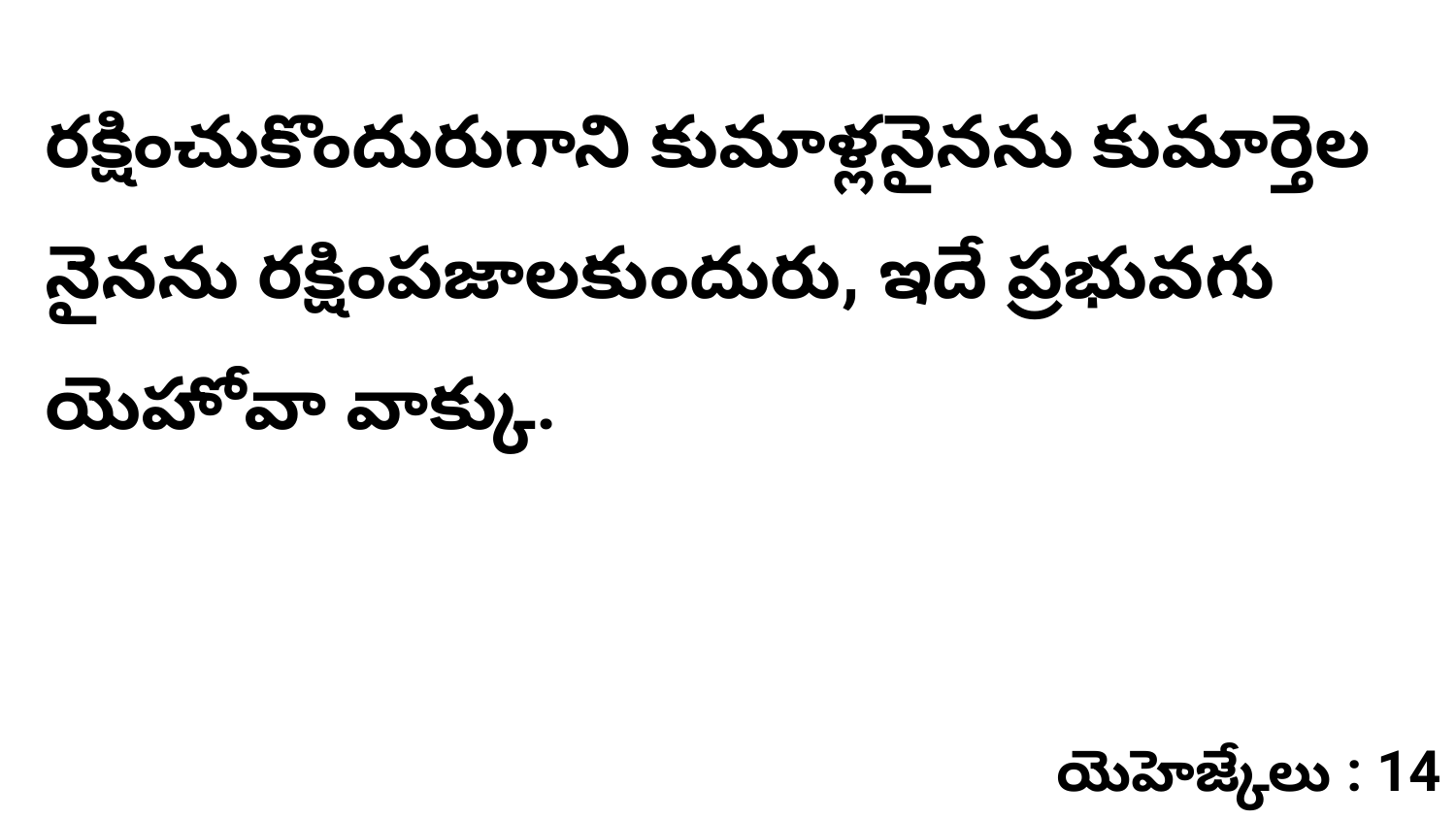

రక్షించుకొందురుగాని కుమాళ్లనైనను కుమార్తెల నైనను రక్షింపజాలకుందురు, ఇదే ప్రభువగు యెహోవా వాక్కు.
యెహెజ్కేలు : 14